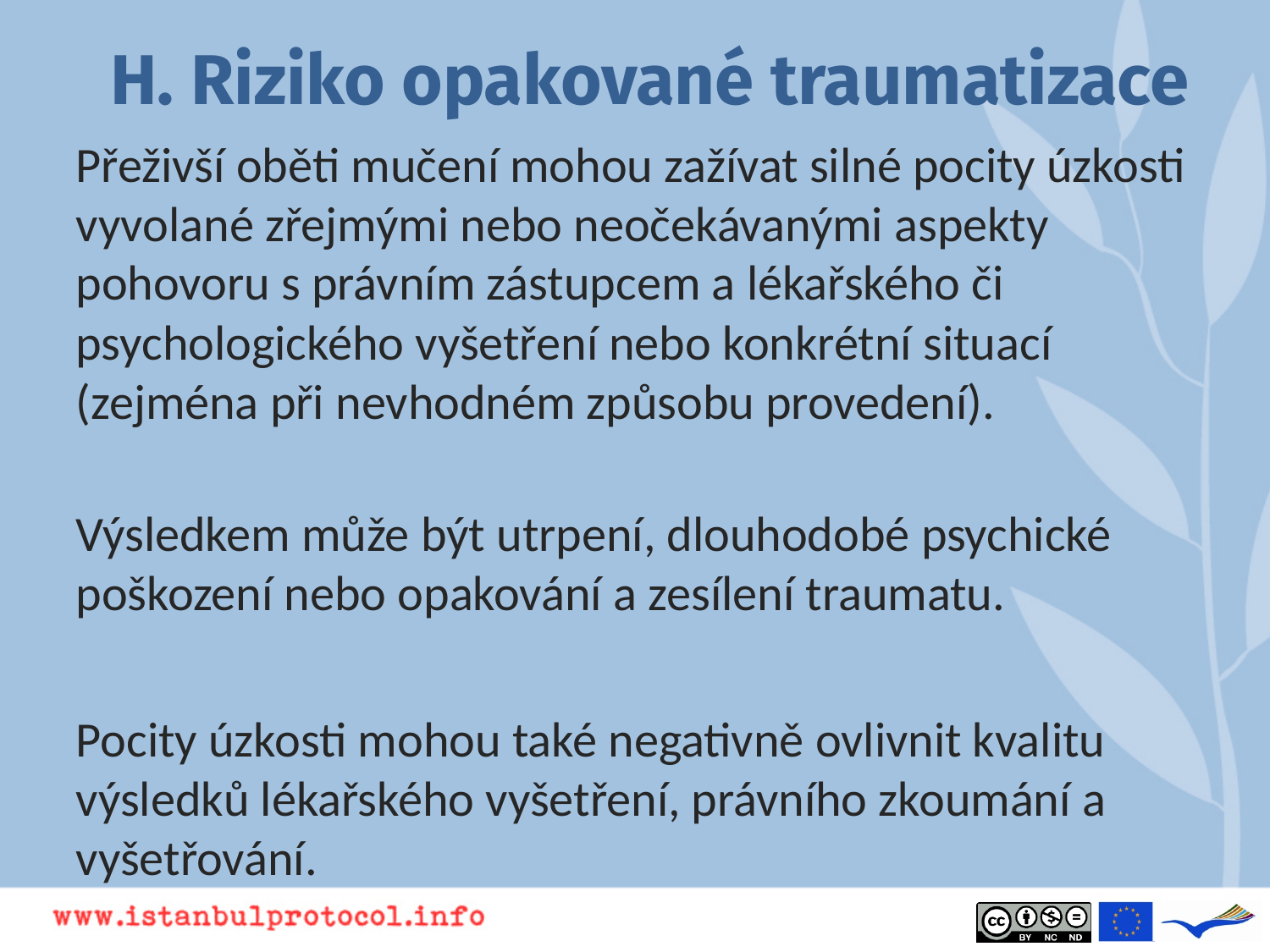

# H. Riziko opakované traumatizace
Přeživší oběti mučení mohou zažívat silné pocity úzkosti vyvolané zřejmými nebo neočekávanými aspekty pohovoru s právním zástupcem a lékařského či psychologického vyšetření nebo konkrétní situací (zejména při nevhodném způsobu provedení).
Výsledkem může být utrpení, dlouhodobé psychické poškození nebo opakování a zesílení traumatu.

Pocity úzkosti mohou také negativně ovlivnit kvalitu výsledků lékařského vyšetření, právního zkoumání a vyšetřování.